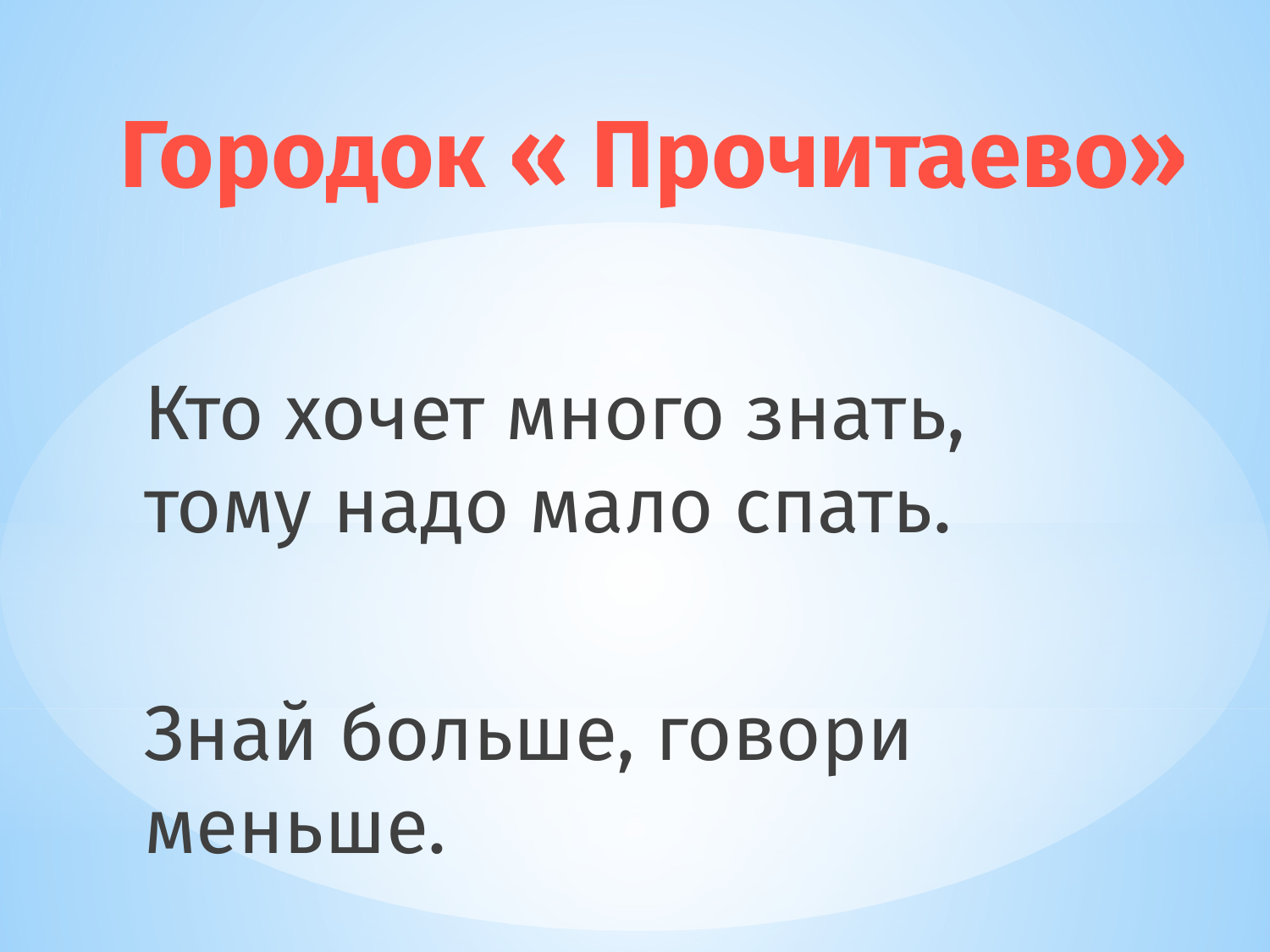

Городок « Прочитаево»
#
Кто хочет много знать, тому надо мало спать.

Знай больше, говори меньше.